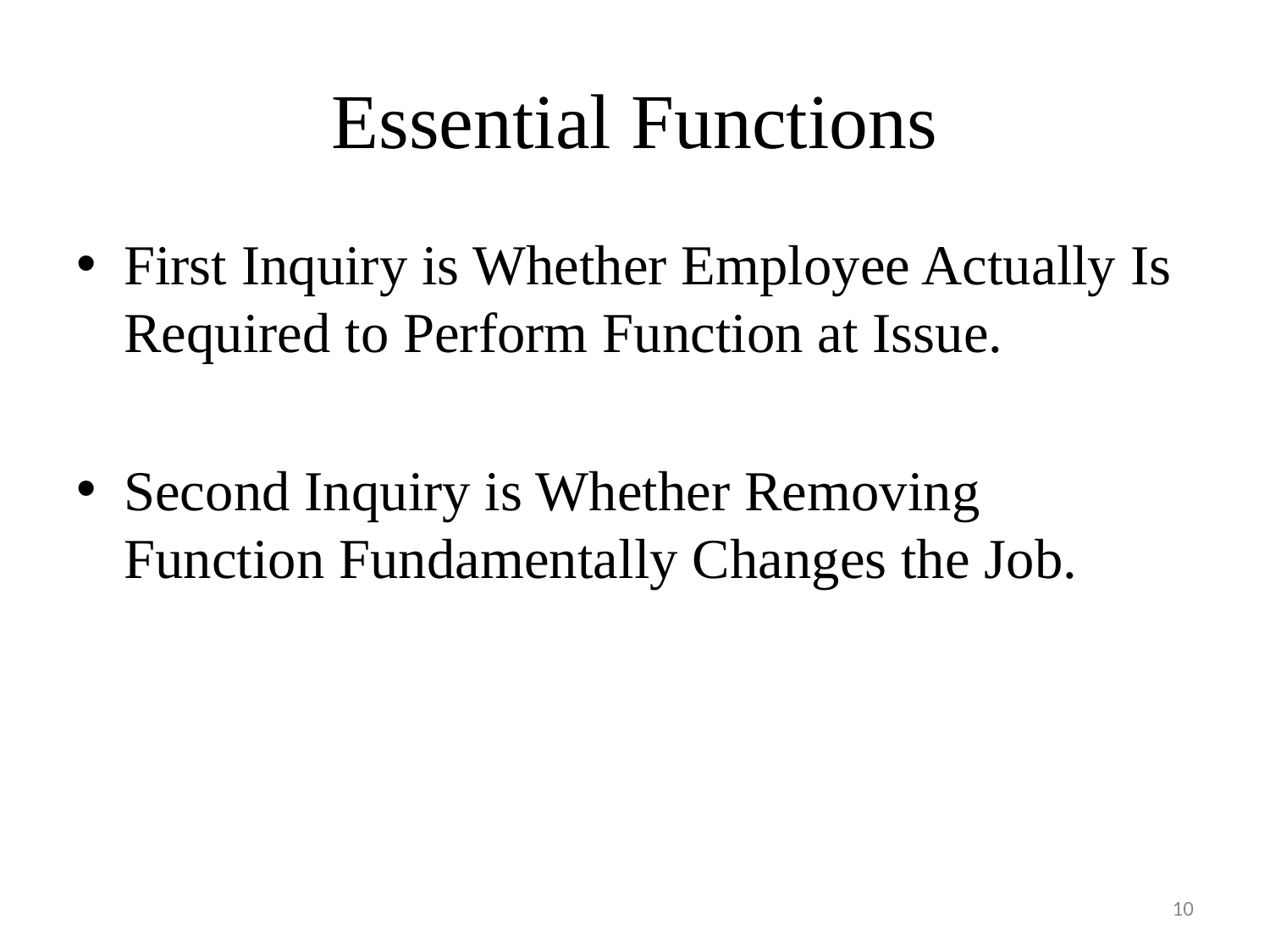

# Essential Functions
First Inquiry is Whether Employee Actually Is Required to Perform Function at Issue.

Second Inquiry is Whether Removing Function Fundamentally Changes the Job.

10